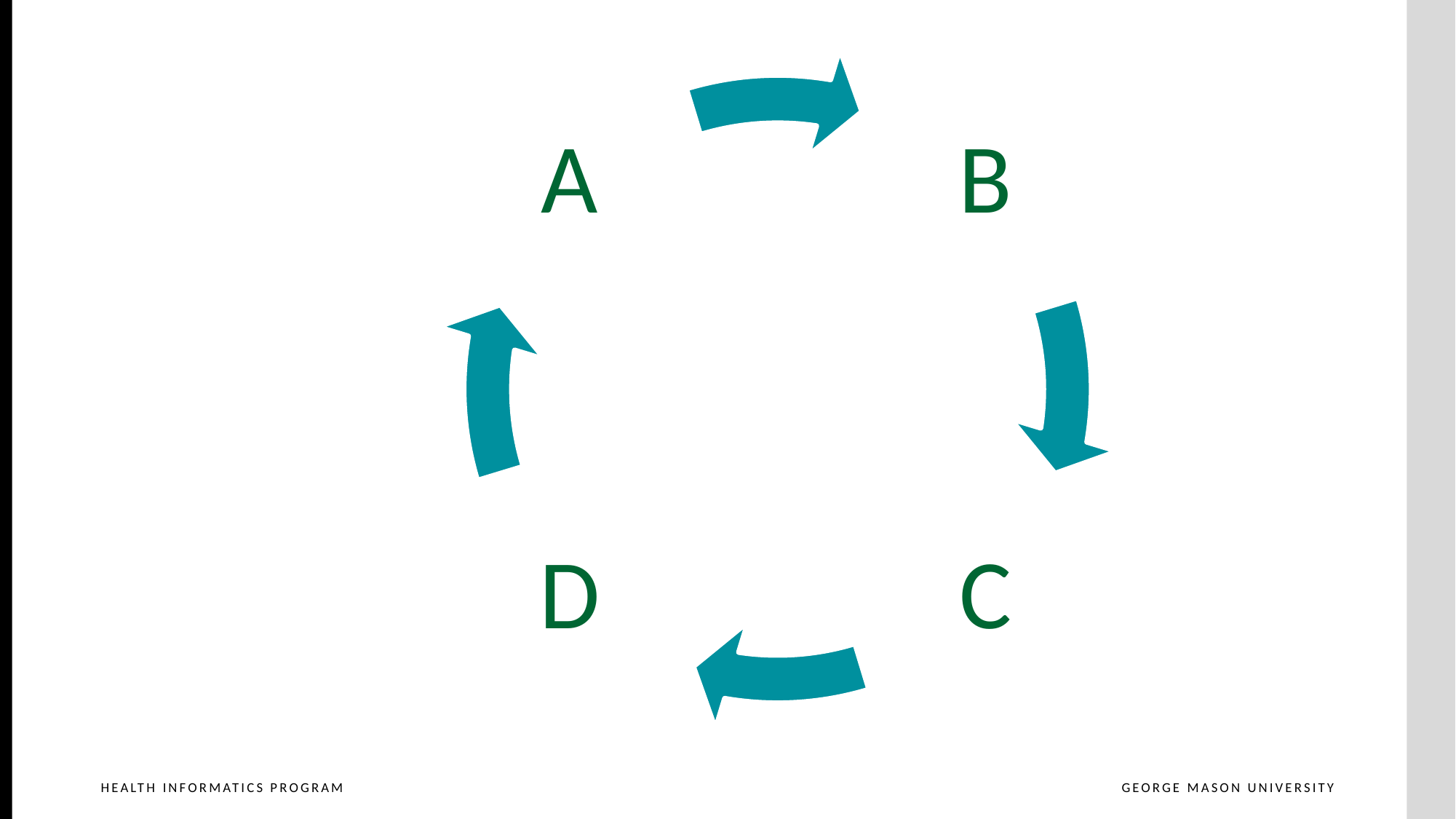

# No Cycles
B
C
D
A